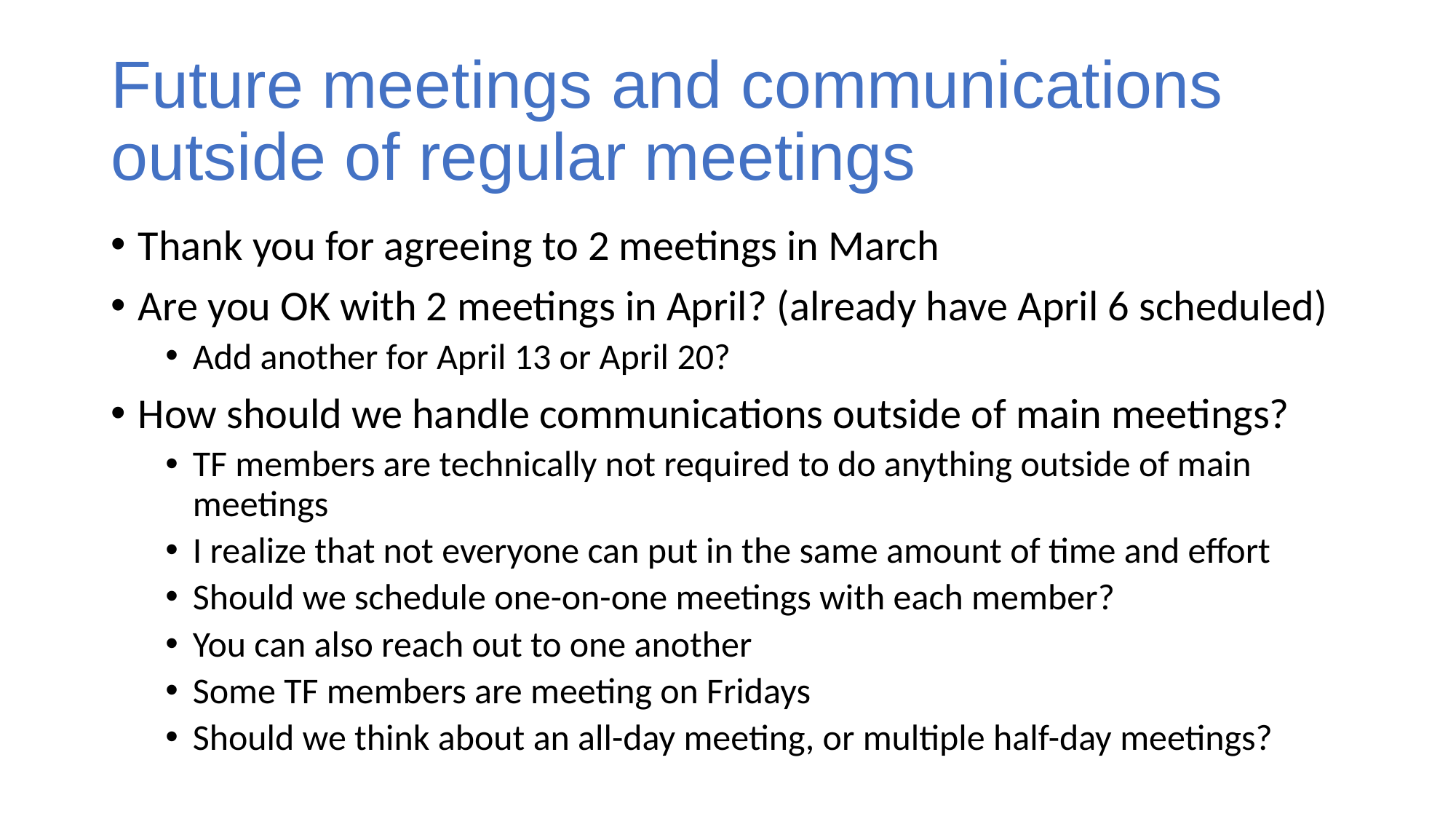

# Future meetings and communications outside of regular meetings
Thank you for agreeing to 2 meetings in March
Are you OK with 2 meetings in April? (already have April 6 scheduled)
Add another for April 13 or April 20?
How should we handle communications outside of main meetings?
TF members are technically not required to do anything outside of main meetings
I realize that not everyone can put in the same amount of time and effort
Should we schedule one-on-one meetings with each member?
You can also reach out to one another
Some TF members are meeting on Fridays
Should we think about an all-day meeting, or multiple half-day meetings?